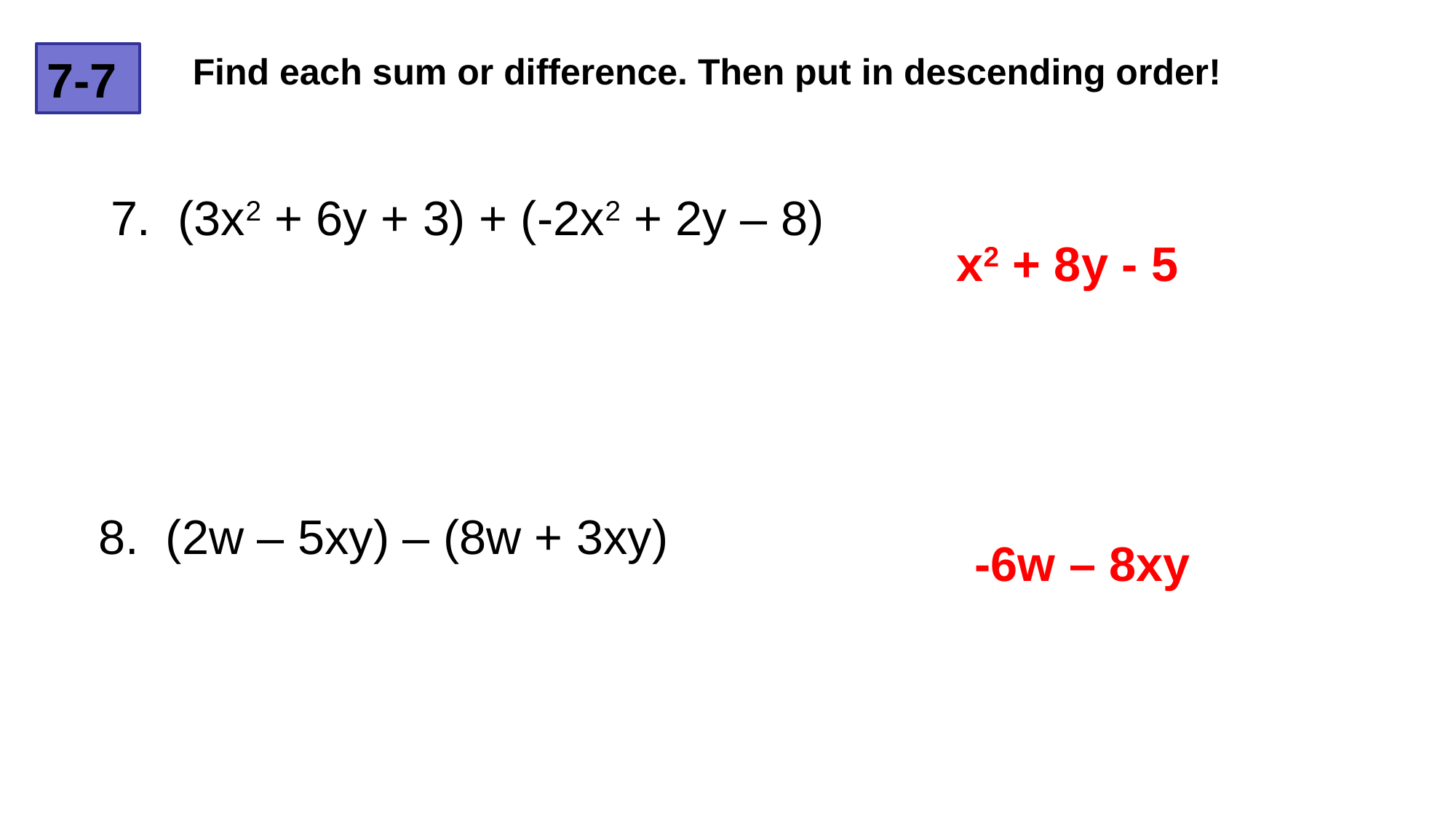

Find each sum or difference. Then put in descending order!
7-7
7.  (3x2 + 6y + 3) + (-2x2 + 2y – 8)
x2 + 8y - 5
8.  (2w – 5xy) – (8w + 3xy)
-6w – 8xy